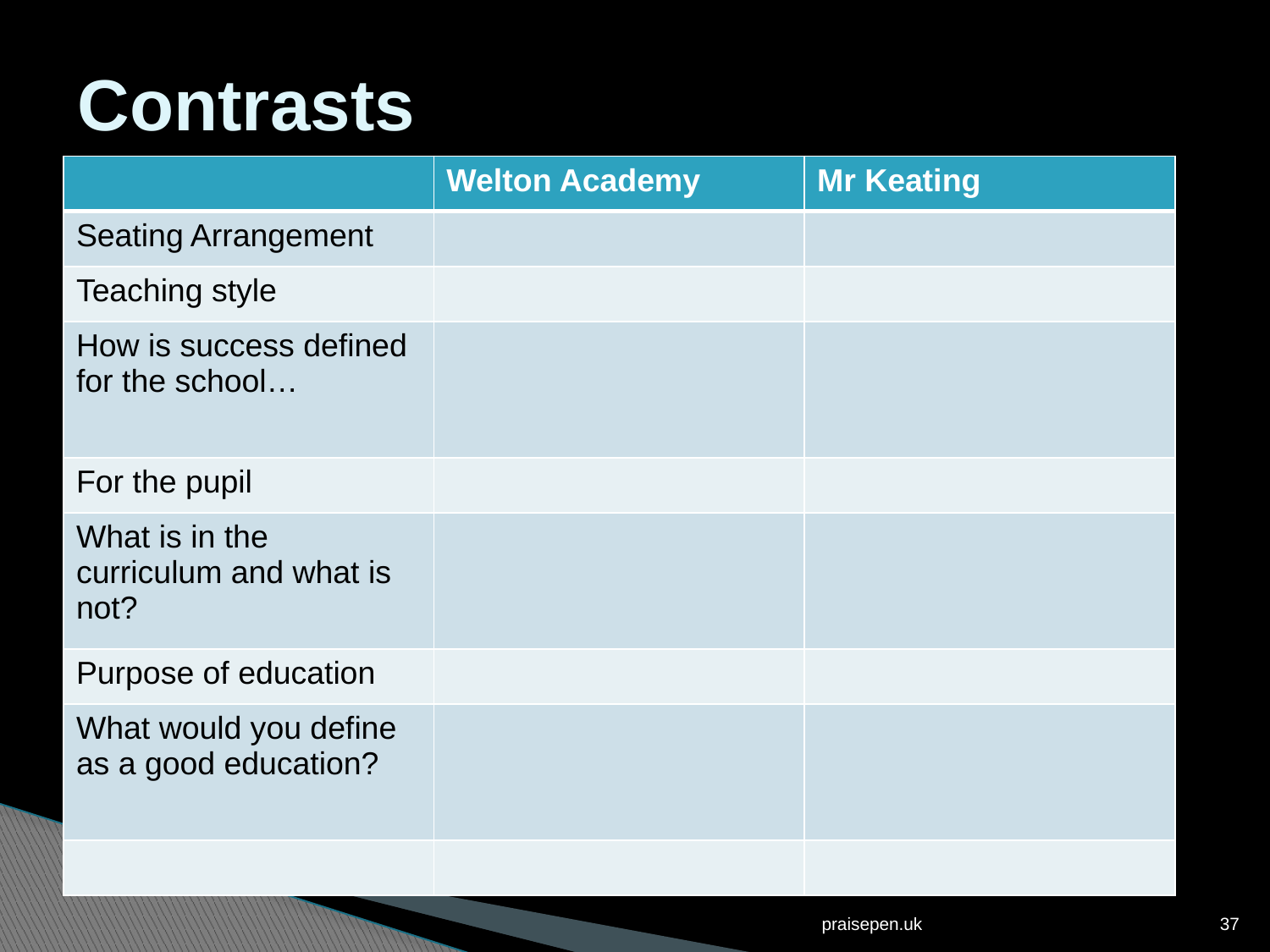

# Contrasts
|  | Welton Academy | Mr Keating |
| --- | --- | --- |
| Seating Arrangement |  |  |
| Teaching style |  |  |
| How is success defined for the school… |  |  |
| For the pupil |  |  |
| What is in the curriculum and what is not? |  |  |
| Purpose of education |  |  |
| What would you define as a good education? |  |  |
|  |  |  |
praisepen.uk
37